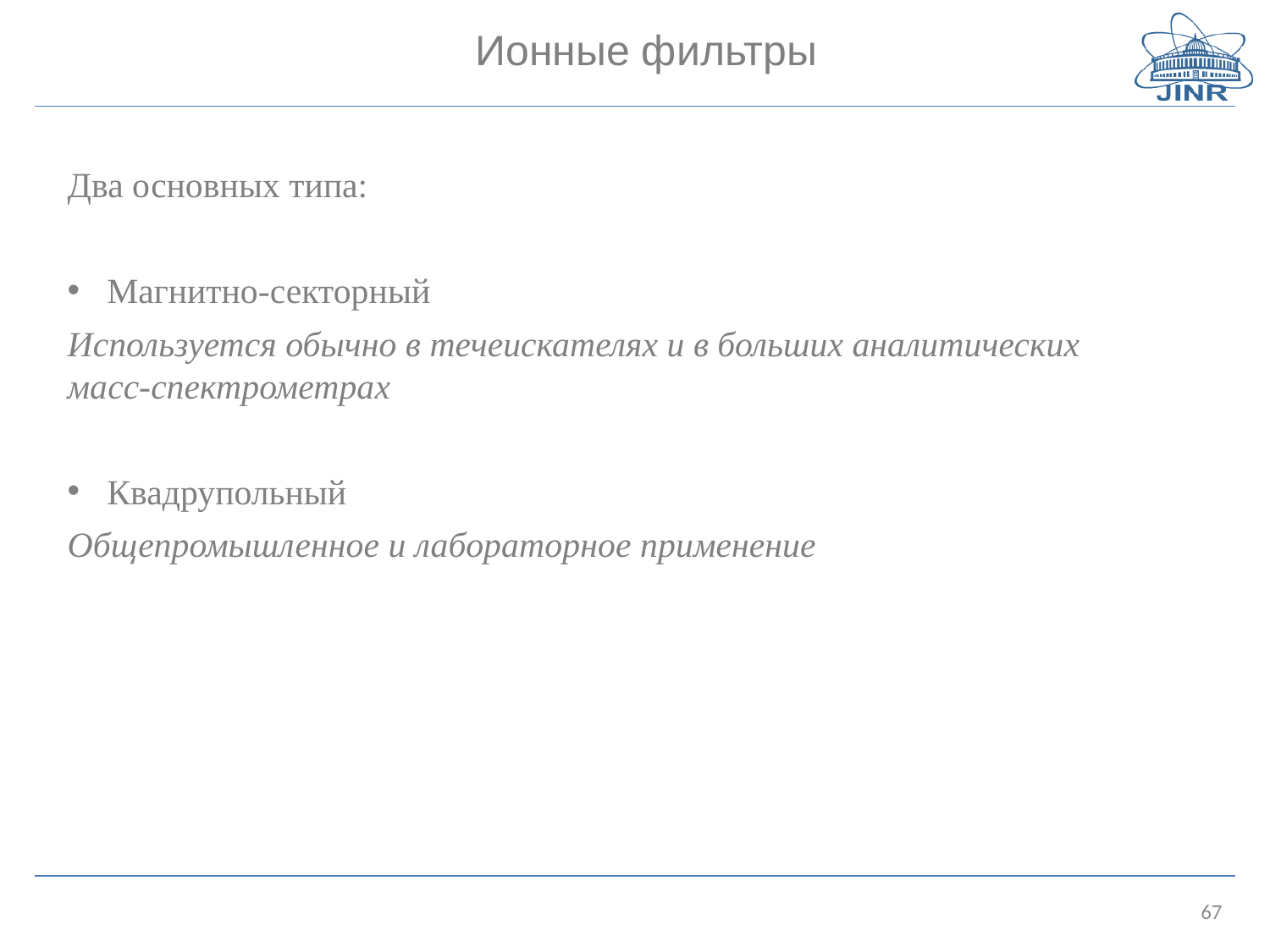

# Ионные фильтры
Два основных типа:

Магнитно-секторный
Используется обычно в течеискателях и в больших аналитических масс-спектрометрах

Квадрупольный
Общепромышленное и лабораторное применение
67